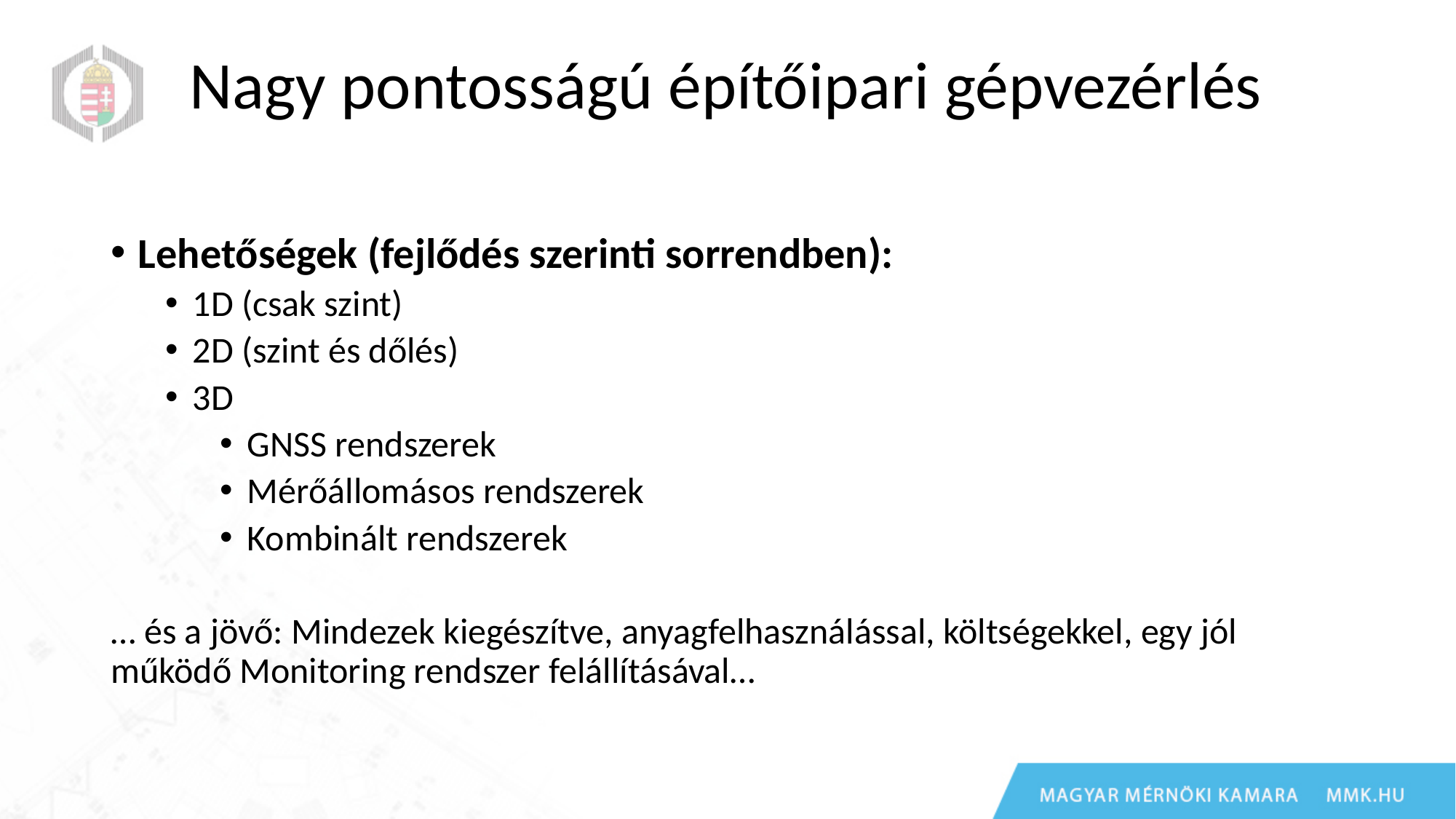

# Nagy pontosságú építőipari gépvezérlés
Lehetőségek (fejlődés szerinti sorrendben):
1D (csak szint)
2D (szint és dőlés)
3D
GNSS rendszerek
Mérőállomásos rendszerek
Kombinált rendszerek

… és a jövő: Mindezek kiegészítve, anyagfelhasználással, költségekkel, egy jól működő Monitoring rendszer felállításával…